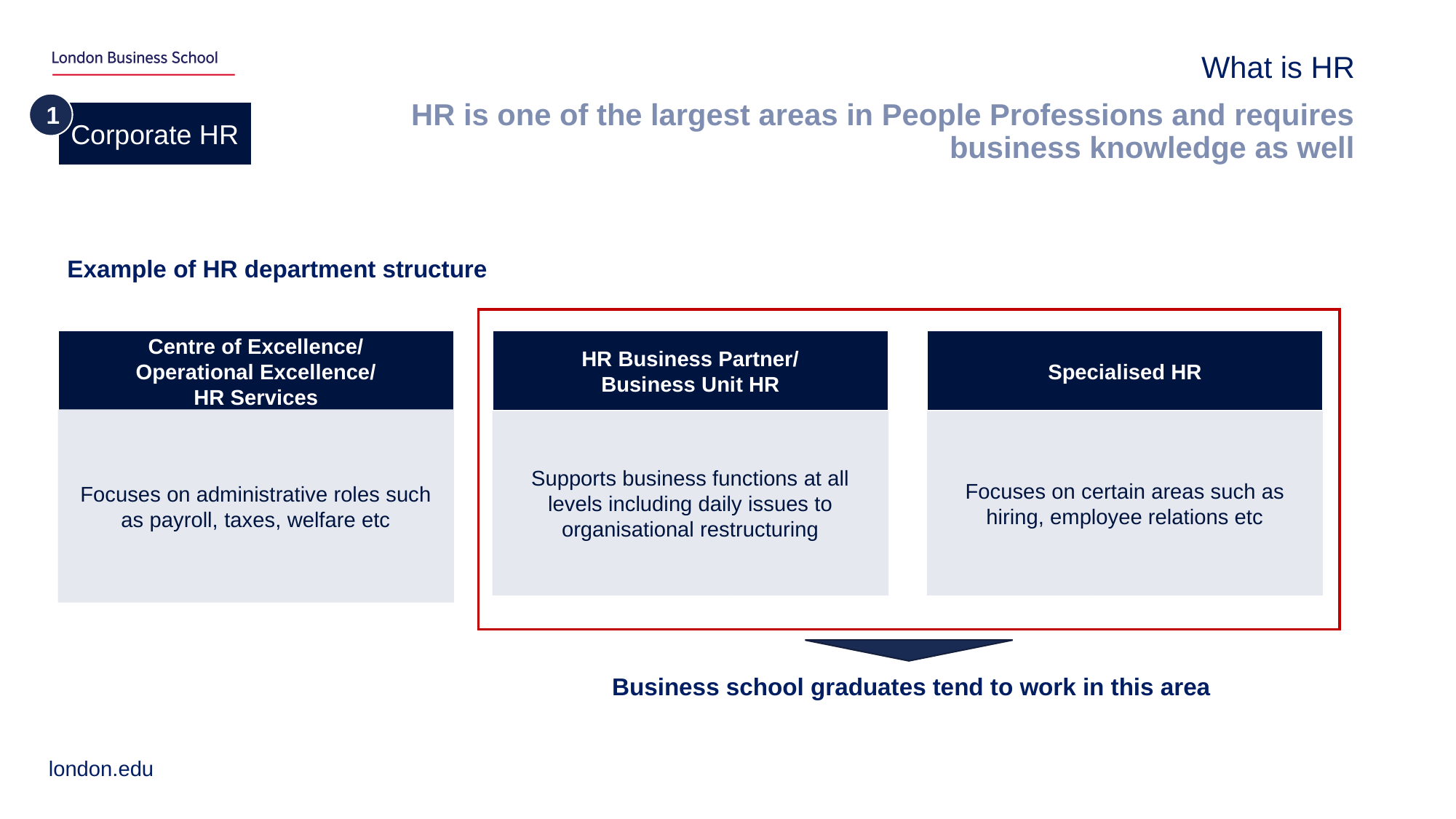

# What is HR
1
HR is one of the largest areas in People Professions and requires business knowledge as well
Corporate HR
Example of HR department structure

Specialised HR
HR Business Partner/
Business Unit HR
Centre of Excellence/
Operational Excellence/
HR Services
Focuses on administrative roles such as payroll, taxes, welfare etc
Focuses on certain areas such as hiring, employee relations etc
Supports business functions at all levels including daily issues to organisational restructuring

Business school graduates tend to work in this area